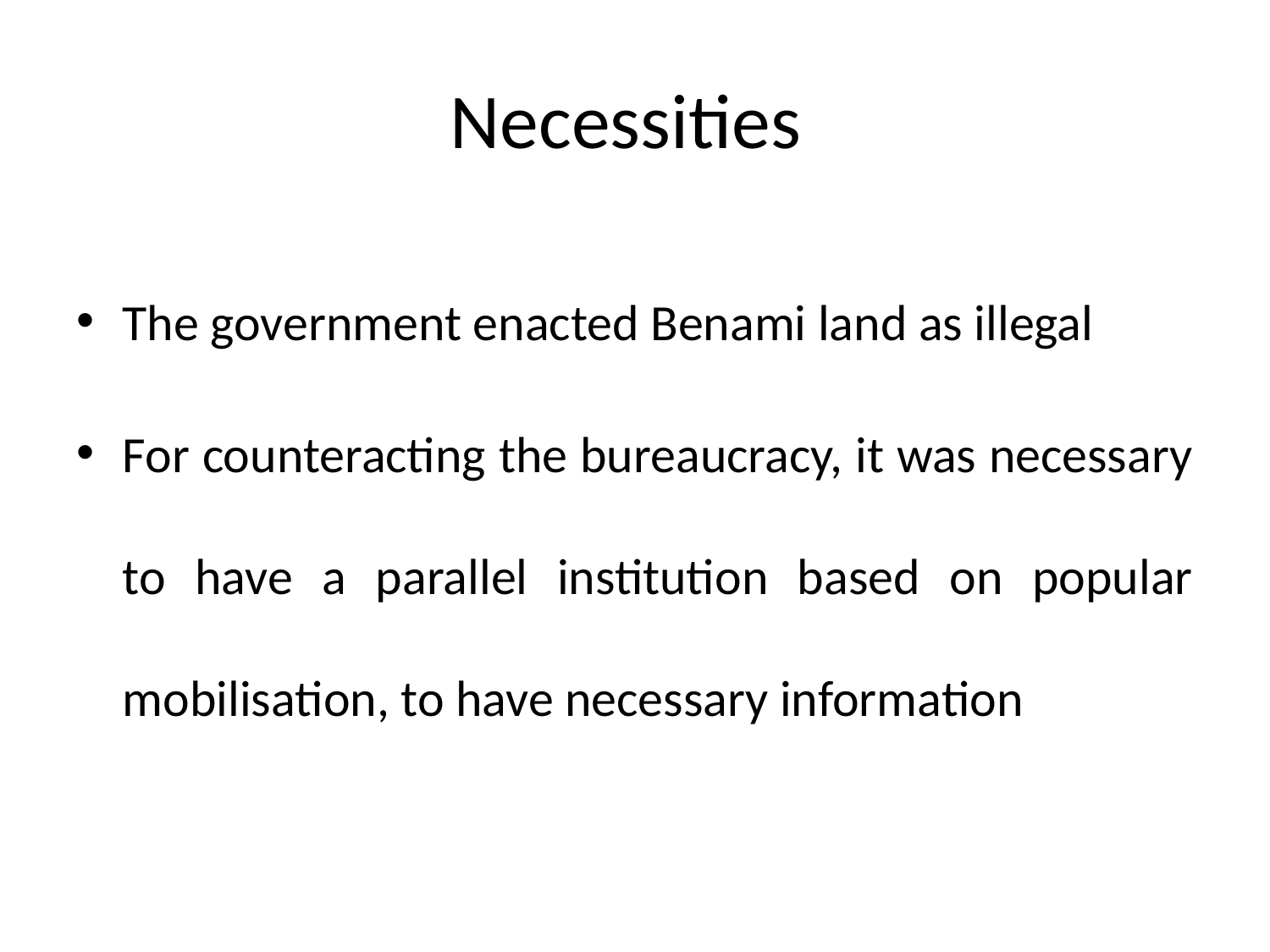

# Necessities
The government enacted Benami land as illegal
For counteracting the bureaucracy, it was necessary to have a parallel institution based on popular mobilisation, to have necessary information